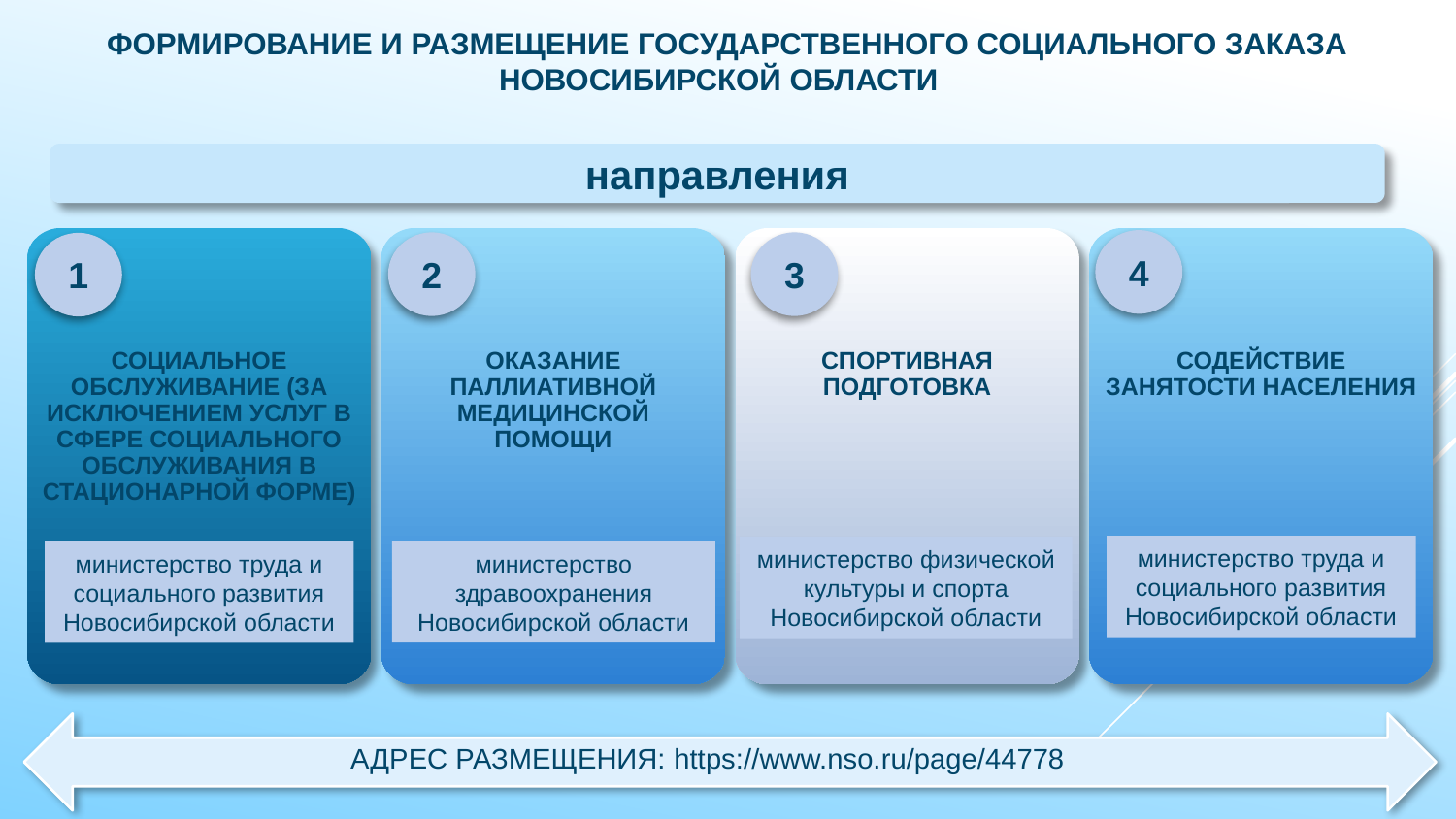

ФОРМИРОВАНИЕ И РАЗМЕЩЕНИЕ ГОСУДАРСТВЕННОГО СОЦИАЛЬНОГО ЗАКАЗА
НОВОСИБИРСКОЙ ОБЛАСТИ
направления
СОЦИАЛЬНОЕ ОБСЛУЖИВАНИЕ (ЗА ИСКЛЮЧЕНИЕМ УСЛУГ В СФЕРЕ СОЦИАЛЬНОГО ОБСЛУЖИВАНИЯ В СТАЦИОНАРНОЙ ФОРМЕ)
ОКАЗАНИЕ ПАЛЛИАТИВНОЙ МЕДИЦИНСКОЙ ПОМОЩИ
СПОРТИВНАЯ ПОДГОТОВКА
СОДЕЙСТВИЕ ЗАНЯТОСТИ НАСЕЛЕНИЯ
4
3
2
1
министерство труда и социального развития Новосибирской области
министерство физической культуры и спорта Новосибирской области
министерство здравоохранения Новосибирской области
министерство труда и социального развития Новосибирской области

АДРЕС РАЗМЕЩЕНИЯ: https://www.nso.ru/page/44778